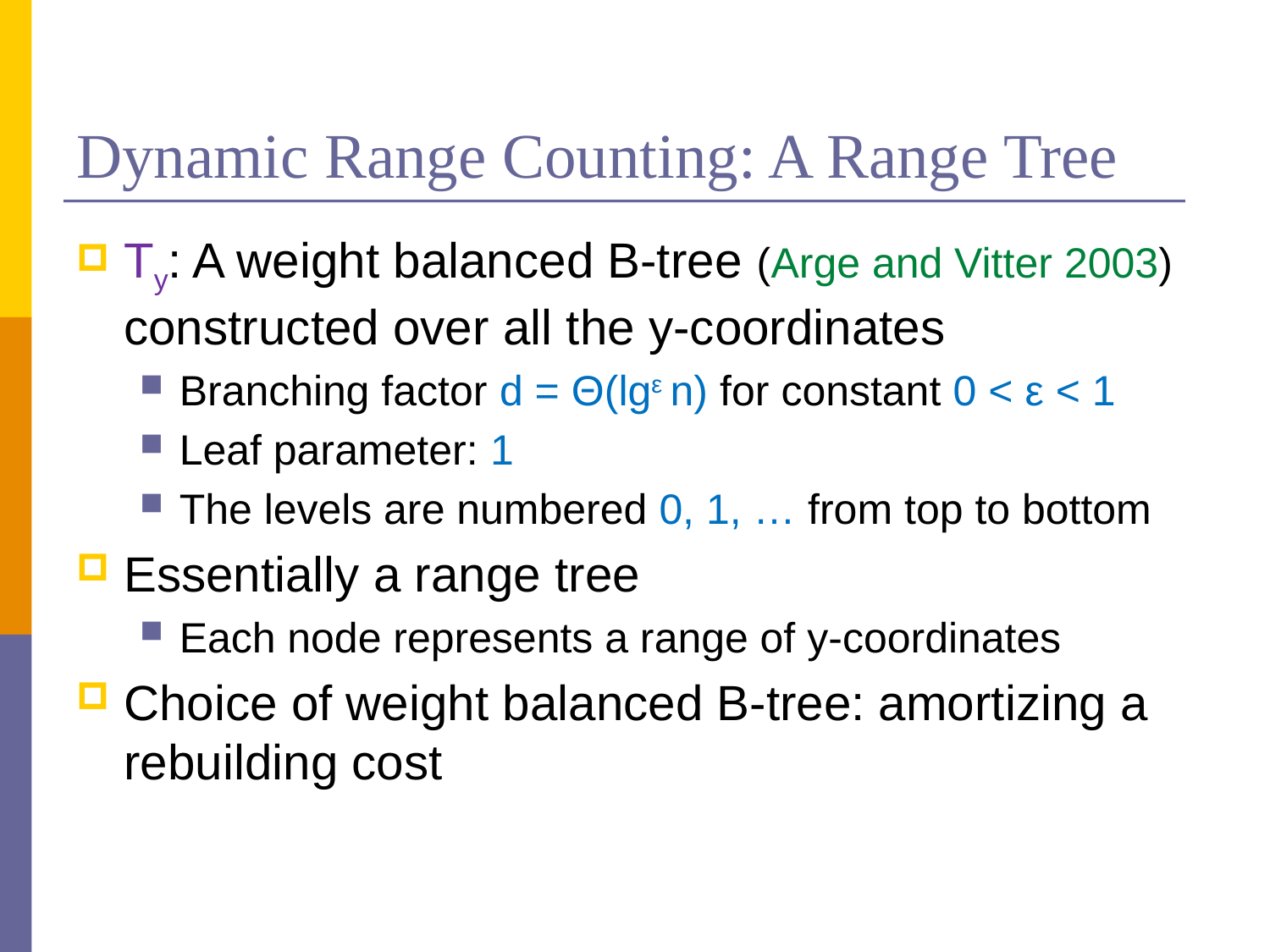

# Dynamic Range Counting: A Range Tree
Ty: A weight balanced B-tree (Arge and Vitter 2003) constructed over all the y-coordinates
Branching factor d = Θ(lgε n) for constant 0 < ε < 1
Leaf parameter: 1
The levels are numbered 0, 1, … from top to bottom
Essentially a range tree
Each node represents a range of y-coordinates
Choice of weight balanced B-tree: amortizing a rebuilding cost